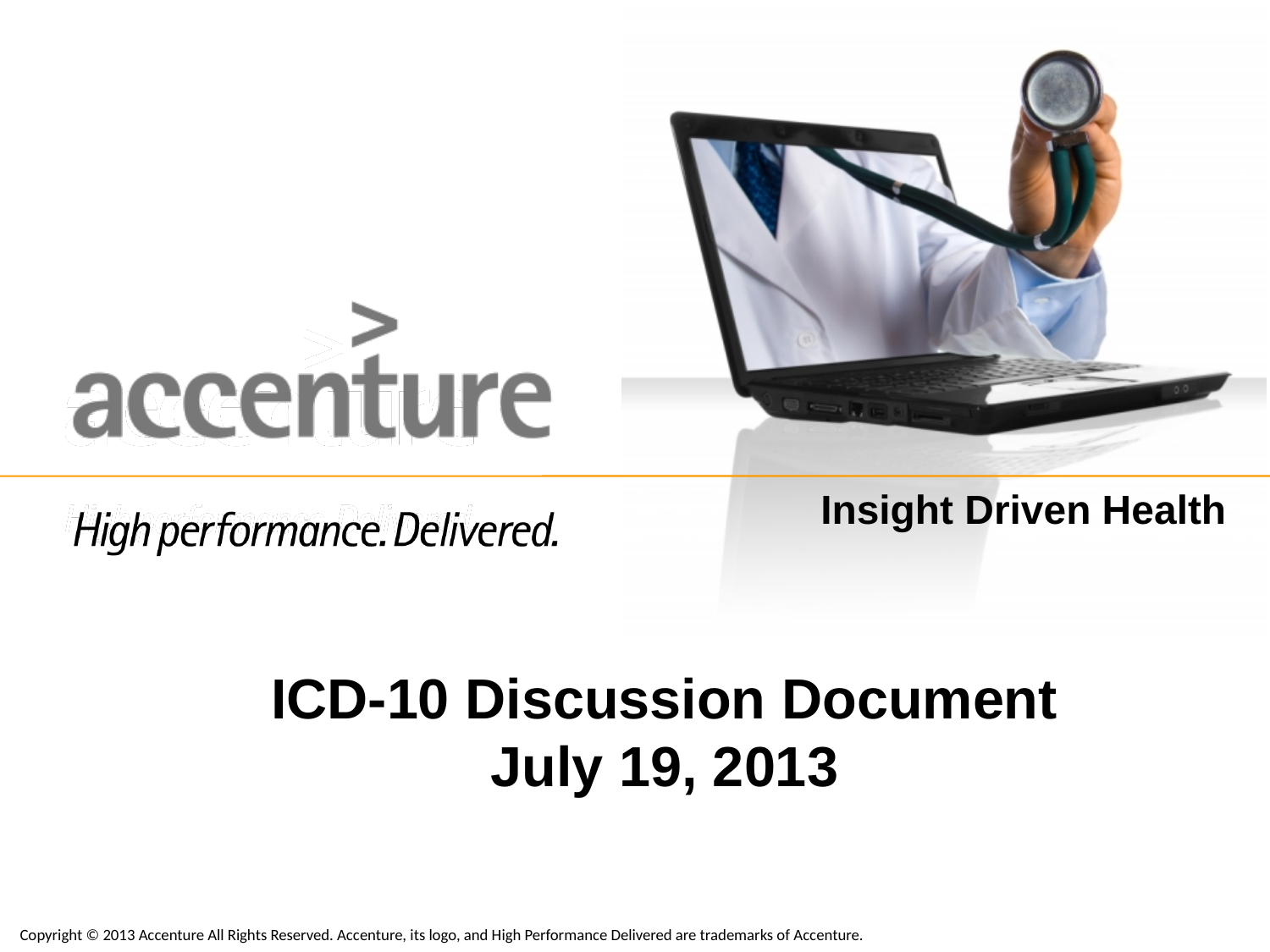

Insight Driven Health
# ICD-10 Discussion Document July 19, 2013